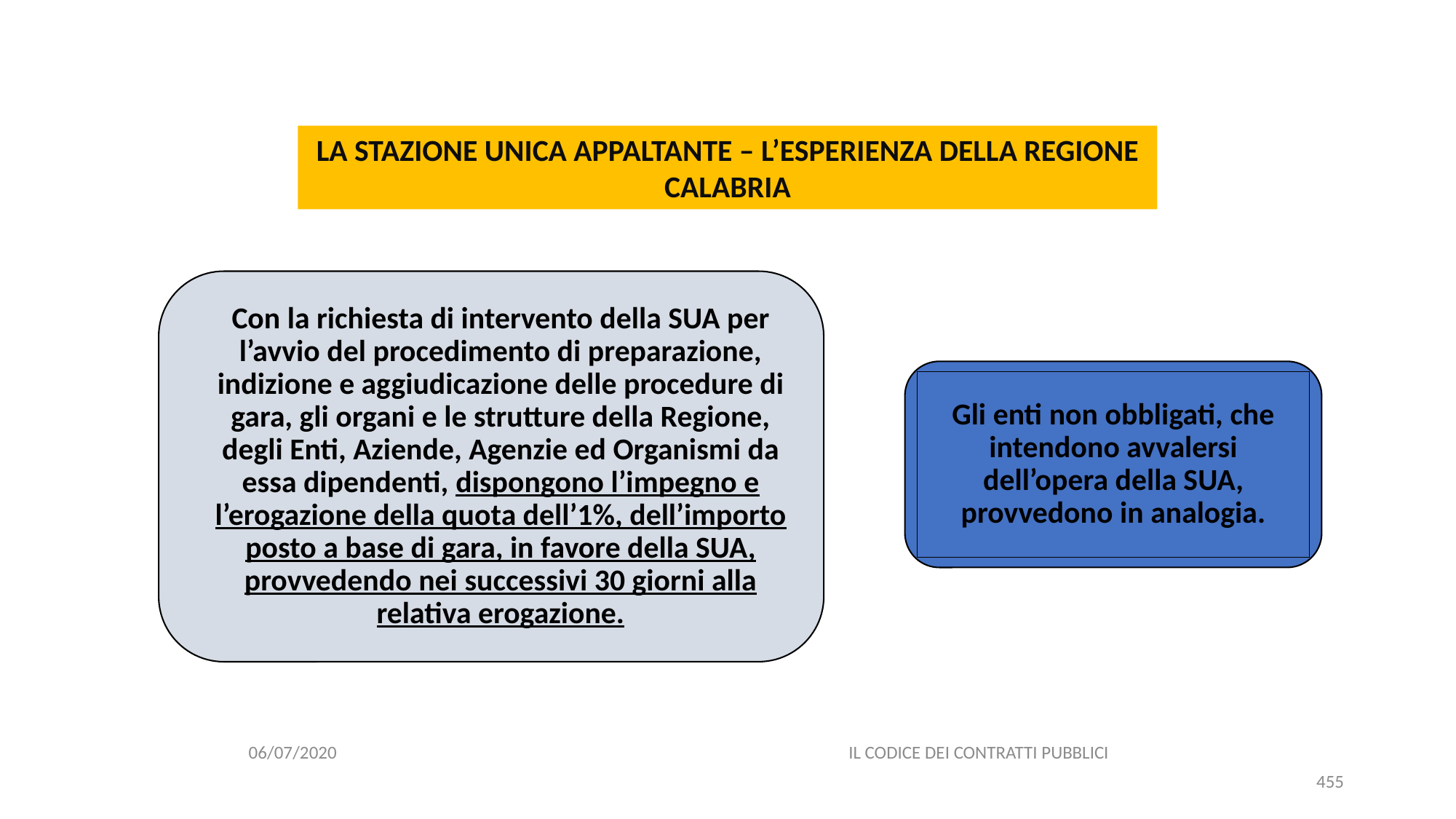

#
LA STAZIONE UNICA APPALTANTE – L’ESPERIENZA DELLA REGIONE CALABRIA
Con la richiesta di intervento della SUA per l’avvio del procedimento di preparazione, indizione e aggiudicazione delle procedure di gara, gli organi e le strutture della Regione, degli Enti, Aziende, Agenzie ed Organismi da essa dipendenti, dispongono l’impegno e l’erogazione della quota dell’1%, dell’importo posto a base di gara, in favore della SUA, provvedendo nei successivi 30 giorni alla relativa erogazione.

Gli enti non obbligati, che intendono avvalersi dell’opera della SUA, provvedono in analogia.

06/07/2020
IL CODICE DEI CONTRATTI PUBBLICI
455